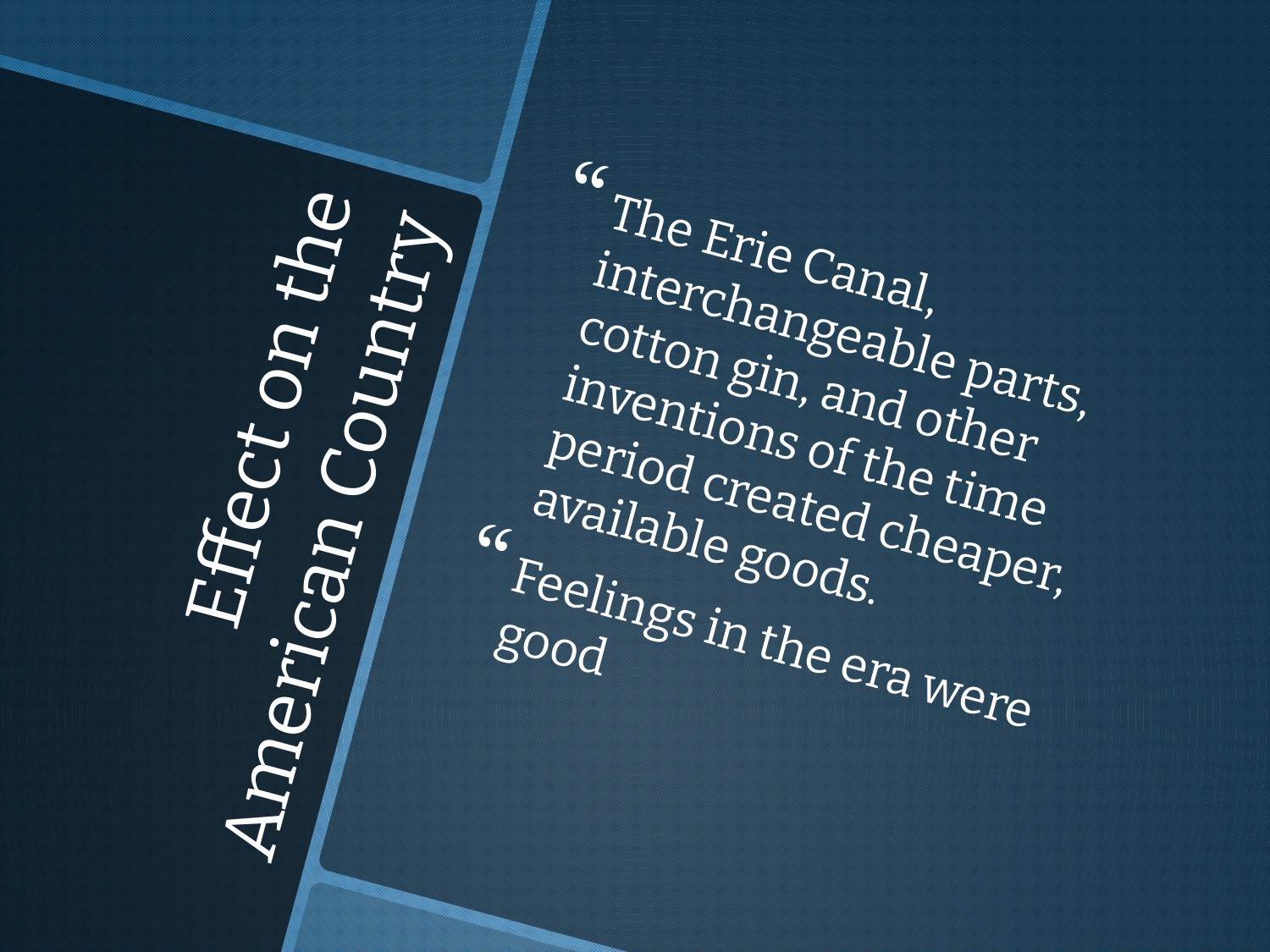

The Erie Canal, interchangeable parts, cotton gin, and other inventions of the time period created cheaper, available goods.
Feelings in the era were good
# Effect on the American Country